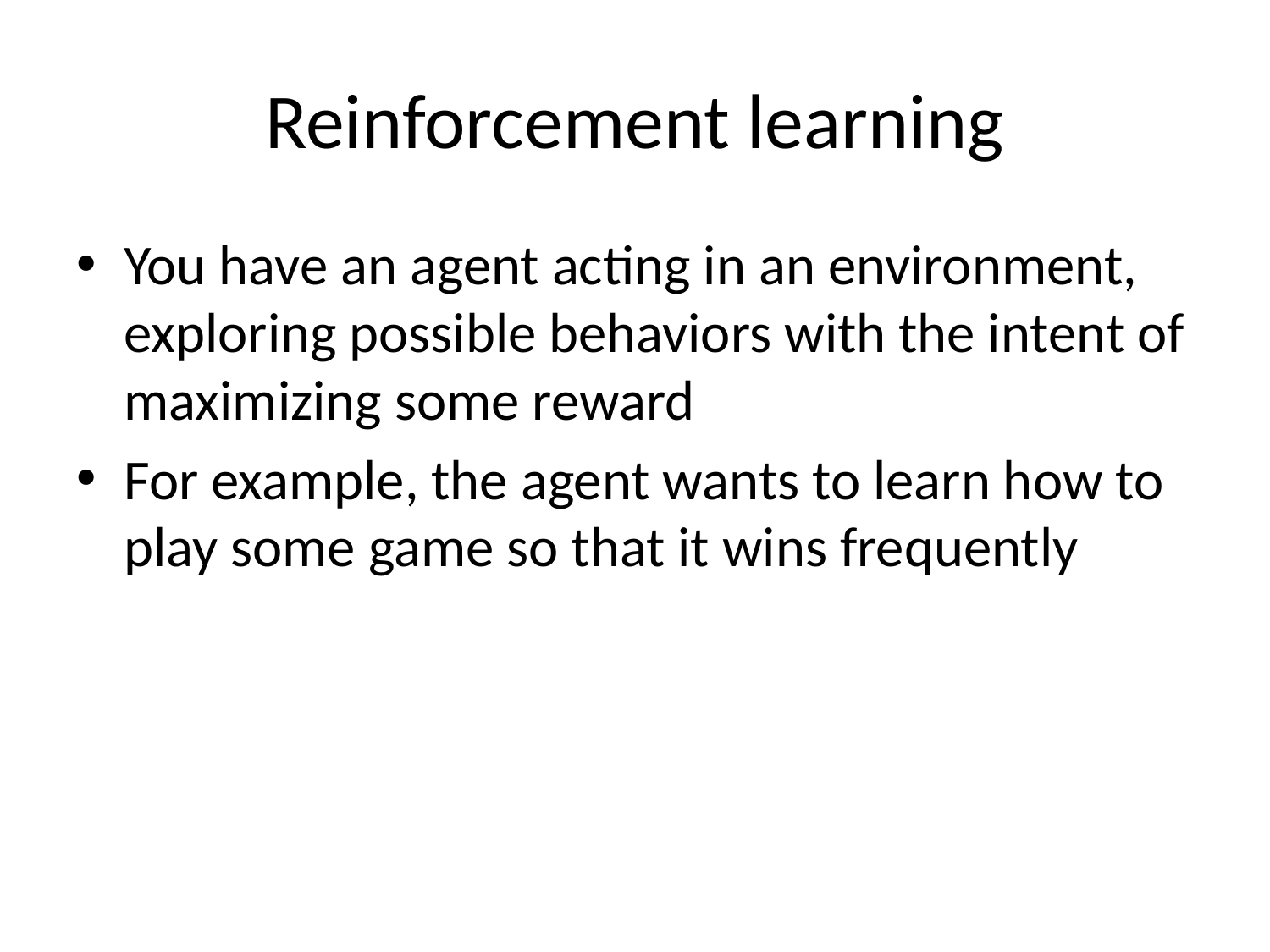

# Reinforcement learning
You have an agent acting in an environment, exploring possible behaviors with the intent of maximizing some reward
For example, the agent wants to learn how to play some game so that it wins frequently